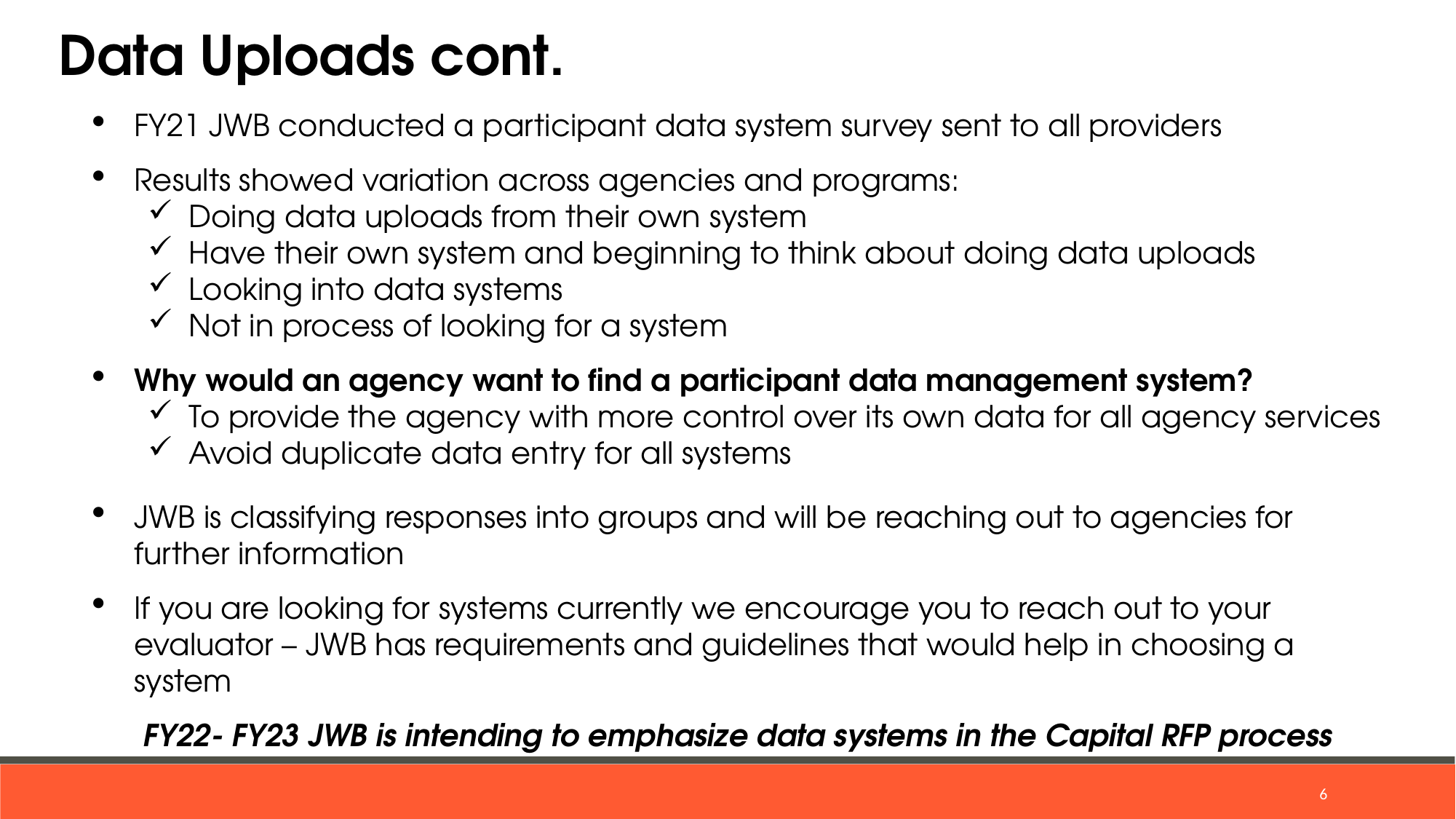

Data Uploads cont.
FY21 JWB conducted a participant data system survey sent to all providers
Results showed variation across agencies and programs:
Doing data uploads from their own system
Have their own system and beginning to think about doing data uploads
Looking into data systems
Not in process of looking for a system

Why would an agency want to find a participant data management system?
To provide the agency with more control over its own data for all agency services
Avoid duplicate data entry for all systems

JWB is classifying responses into groups and will be reaching out to agencies for further information
If you are looking for systems currently we encourage you to reach out to your evaluator – JWB has requirements and guidelines that would help in choosing a system
FY22- FY23 JWB is intending to emphasize data systems in the Capital RFP process
6